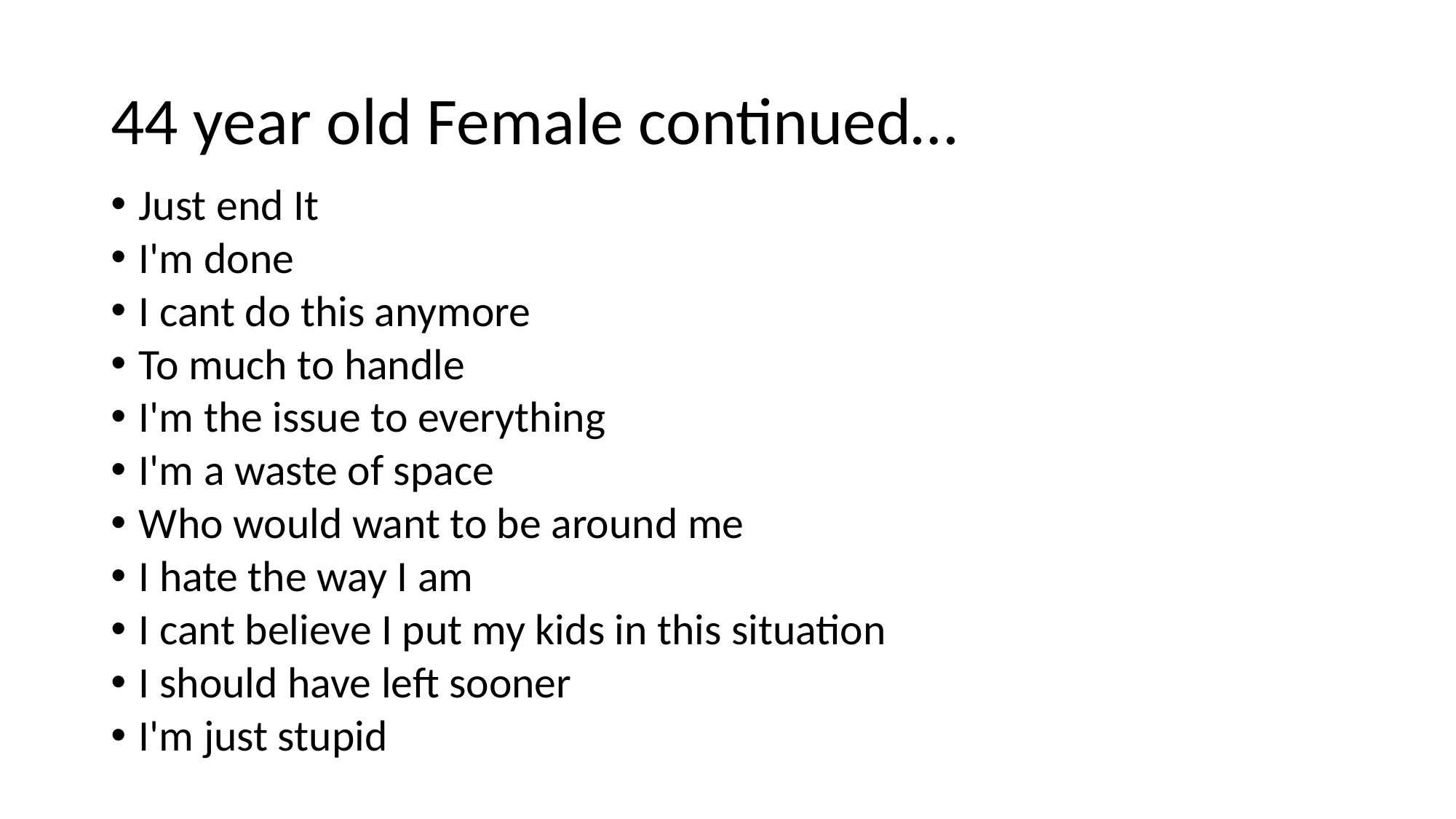

# 44 year old Female continued…

Just end It
I'm done
I cant do this anymore
To much to handle
I'm the issue to everything
I'm a waste of space
Who would want to be around me
I hate the way I am
I cant believe I put my kids in this situation
I should have left sooner
I'm just stupid